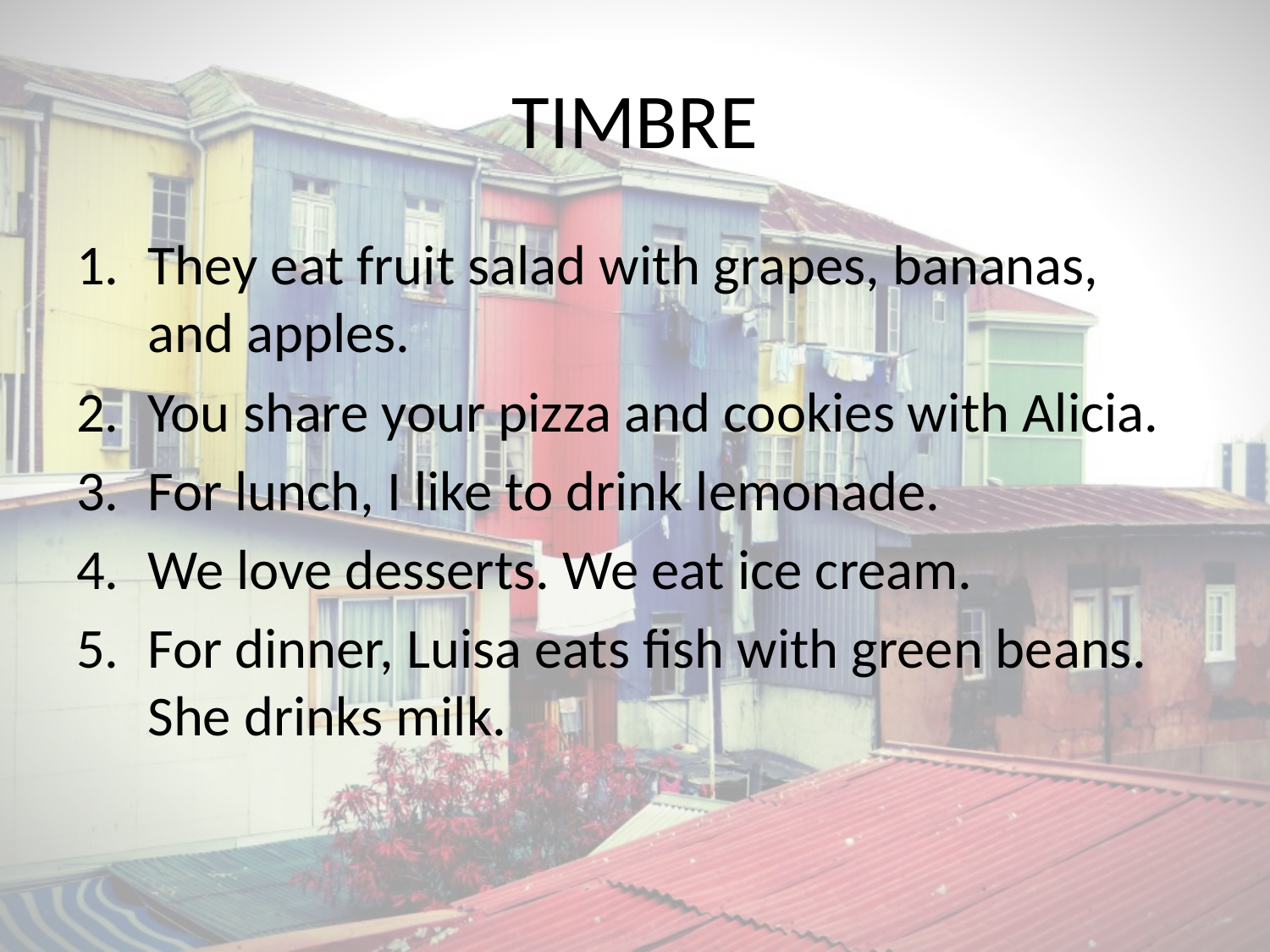

# TIMBRE
They eat fruit salad with grapes, bananas, and apples.
You share your pizza and cookies with Alicia.
For lunch, I like to drink lemonade.
We love desserts. We eat ice cream.
For dinner, Luisa eats fish with green beans. She drinks milk.